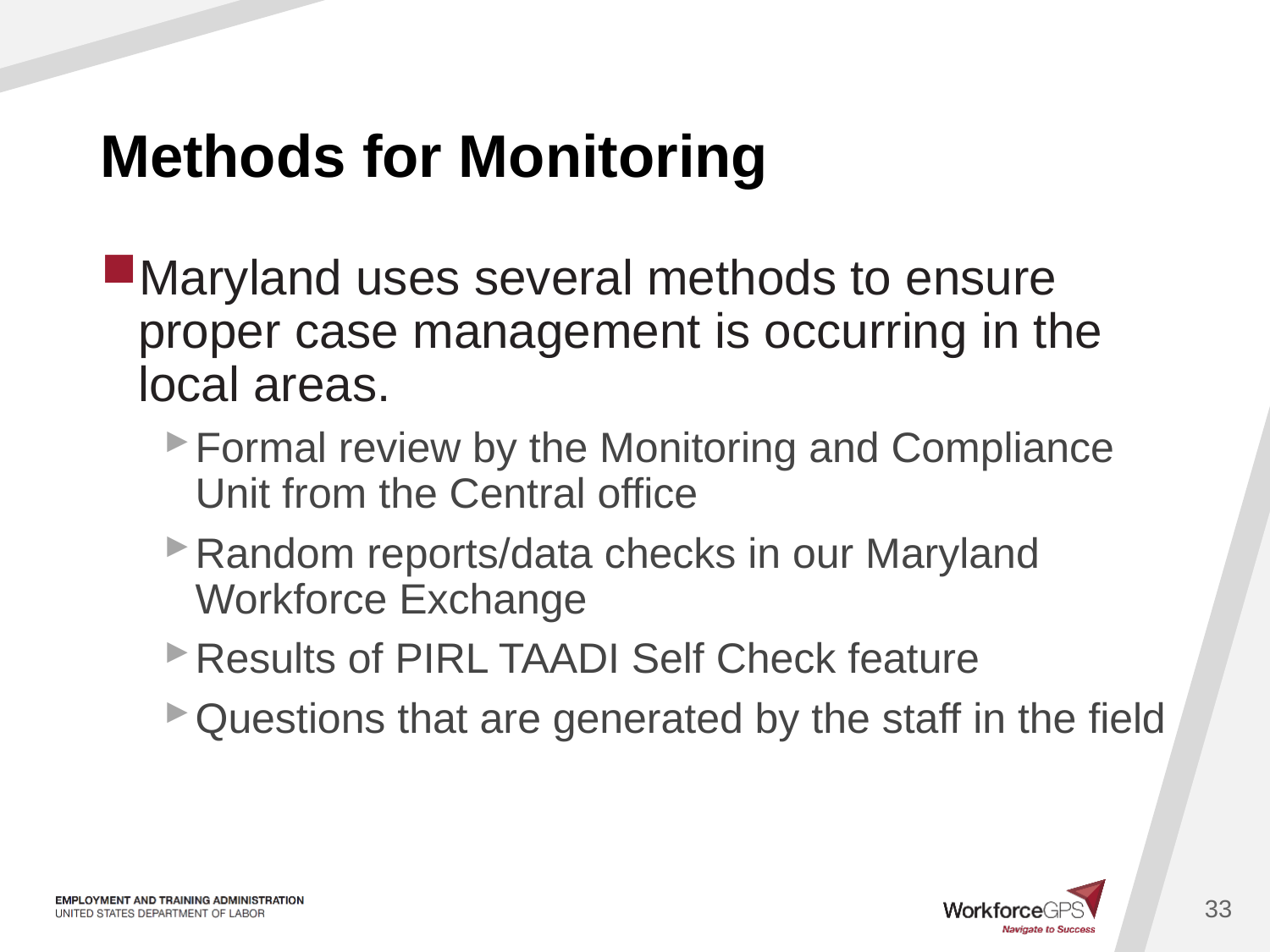

# Methods for Monitoring
Maryland uses several methods to ensure proper case management is occurring in the local areas.
Formal review by the Monitoring and Compliance Unit from the Central office
Random reports/data checks in our Maryland Workforce Exchange
Results of PIRL TAADI Self Check feature
Questions that are generated by the staff in the field

33